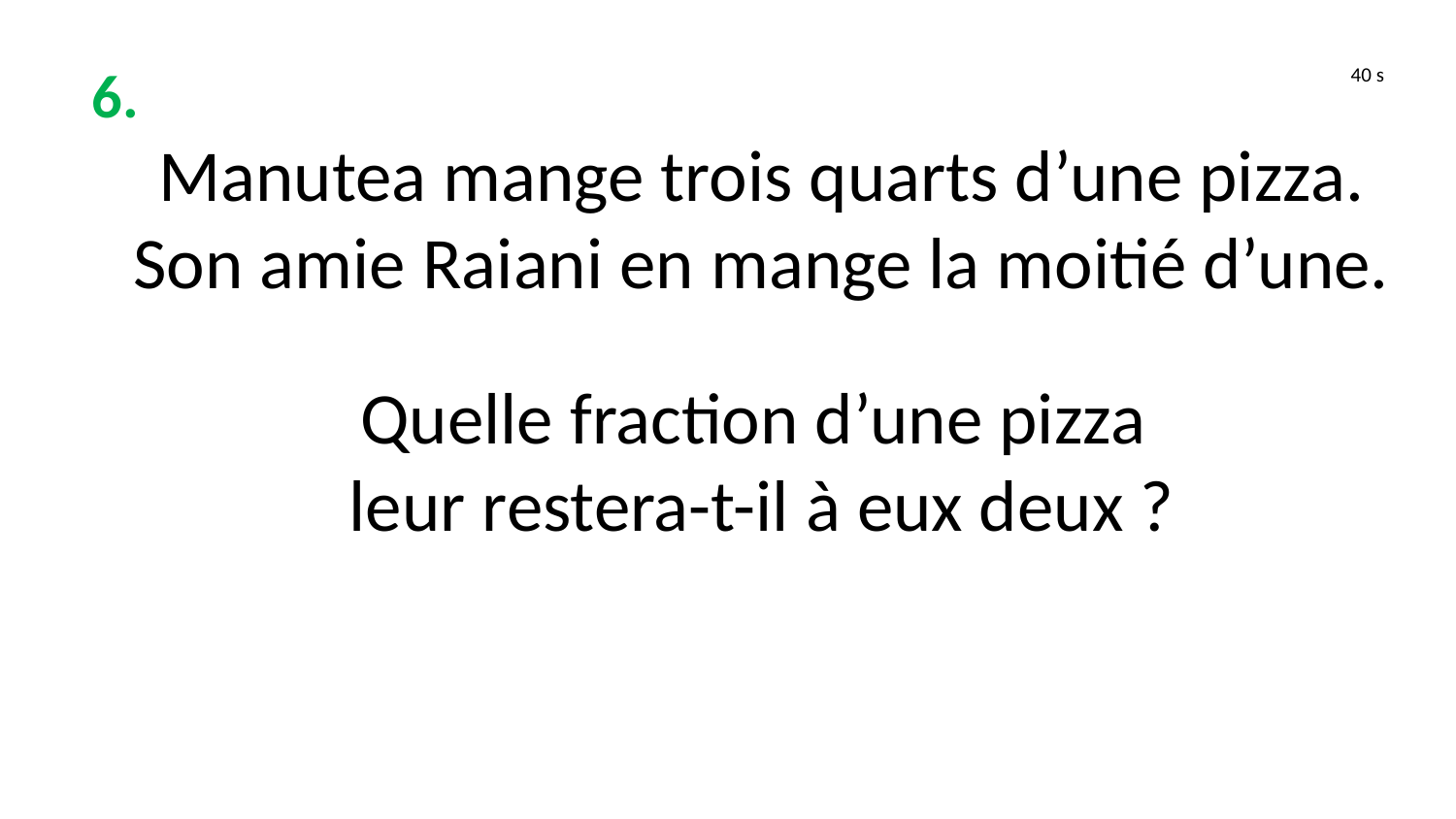

6.
40 s
Manutea mange trois quarts d’une pizza.
Son amie Raiani en mange la moitié d’une.
Quelle fraction d’une pizza
leur restera-t-il à eux deux ?